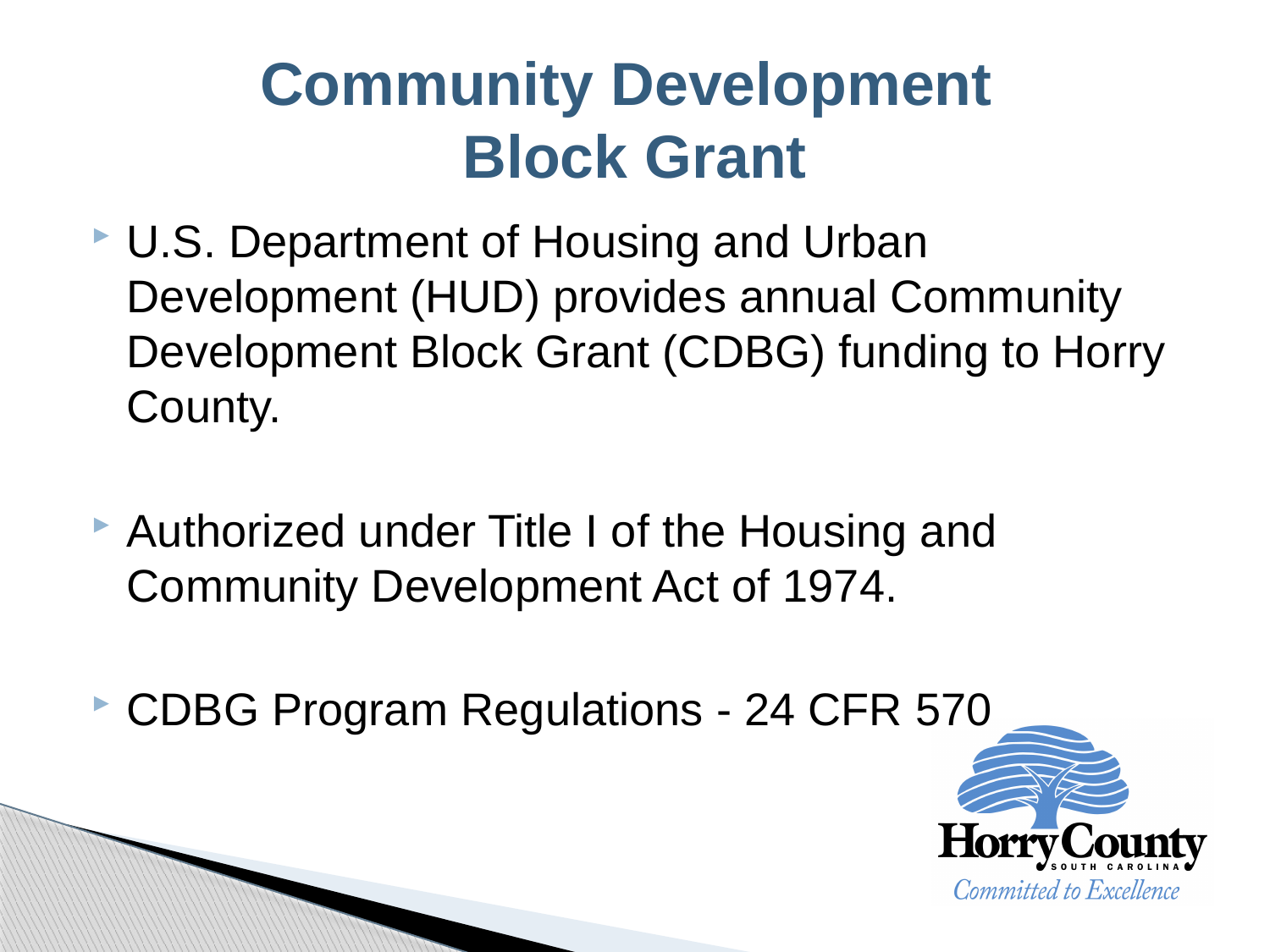

# Community Development Block Grant
U.S. Department of Housing and Urban Development (HUD) provides annual Community Development Block Grant (CDBG) funding to Horry County.

Authorized under Title I of the Housing and Community Development Act of 1974.

CDBG Program Regulations - 24 CFR 570